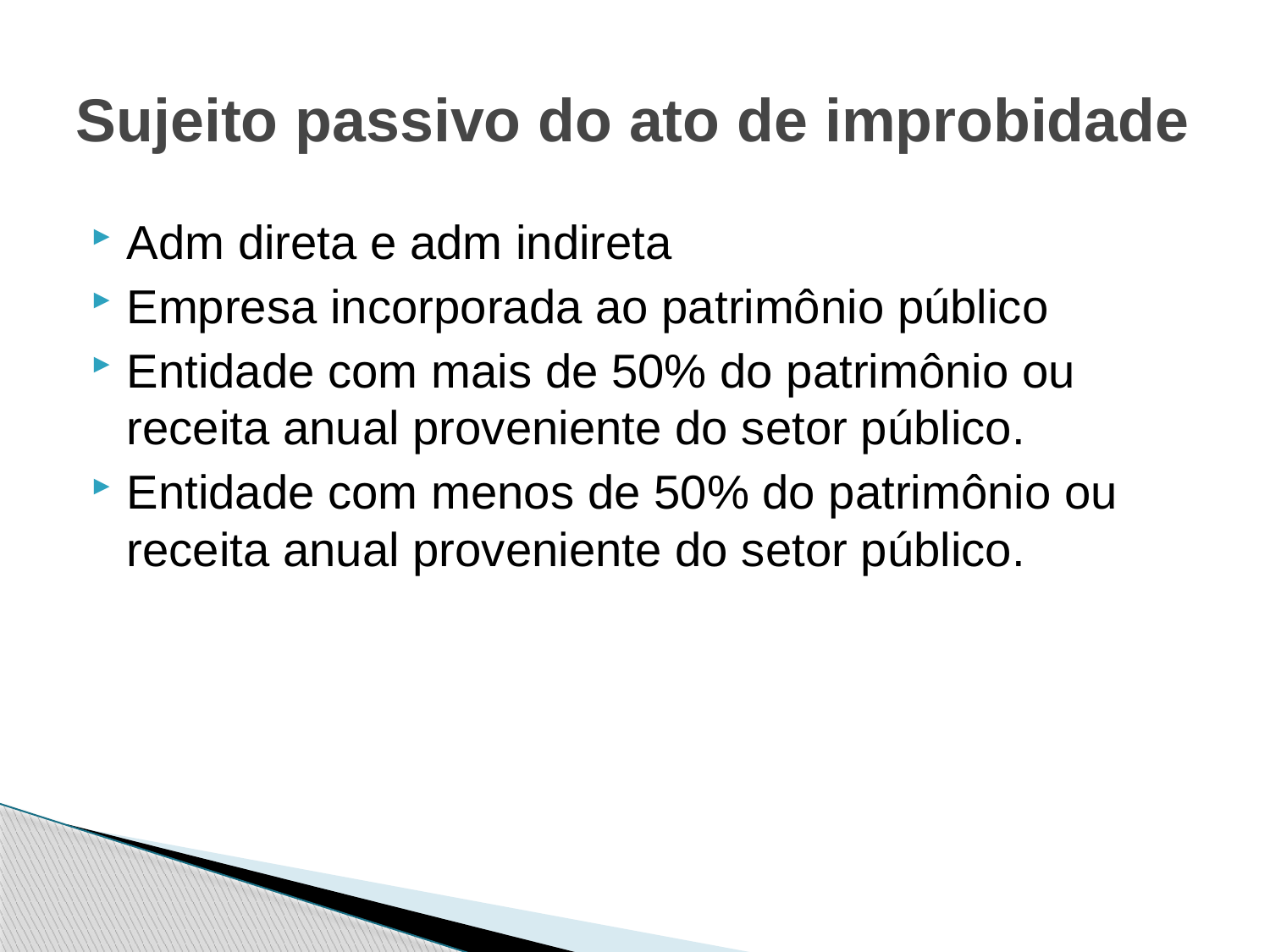

# Sujeito passivo do ato de improbidade
Adm direta e adm indireta
Empresa incorporada ao patrimônio público
Entidade com mais de 50% do patrimônio ou receita anual proveniente do setor público.
Entidade com menos de 50% do patrimônio ou receita anual proveniente do setor público.